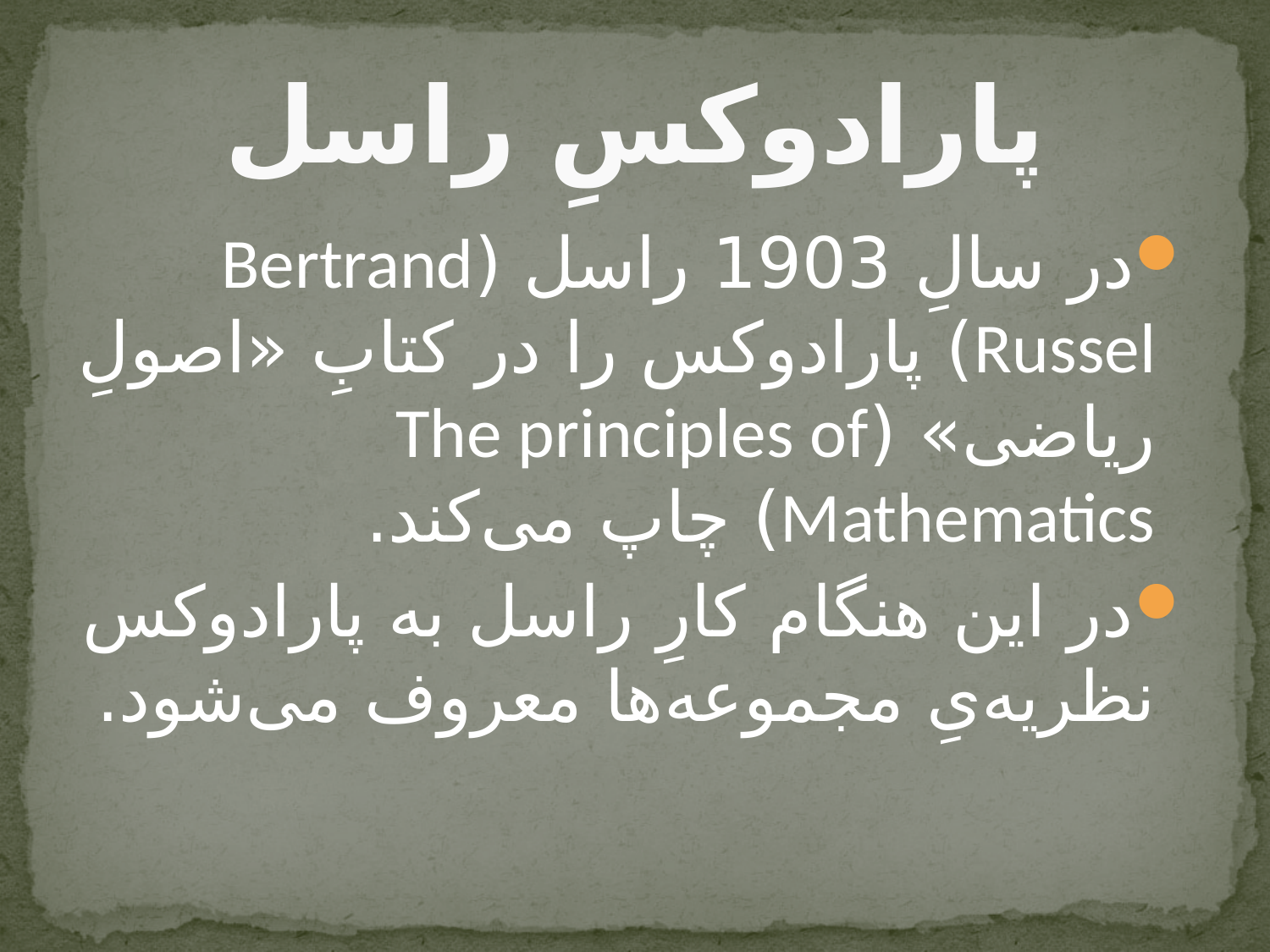

# پارادوکسِ راسل
در سالِ 1903 راسل (Bertrand Russel) پارادوکس را در کتابِ «اصولِ ریاضی» (The principles of Mathematics) چاپ می‌کند.
در این هنگام کارِ راسل به پارادوکس‌ نظریه‌یِ مجموعه‌ها معروف می‌شود.